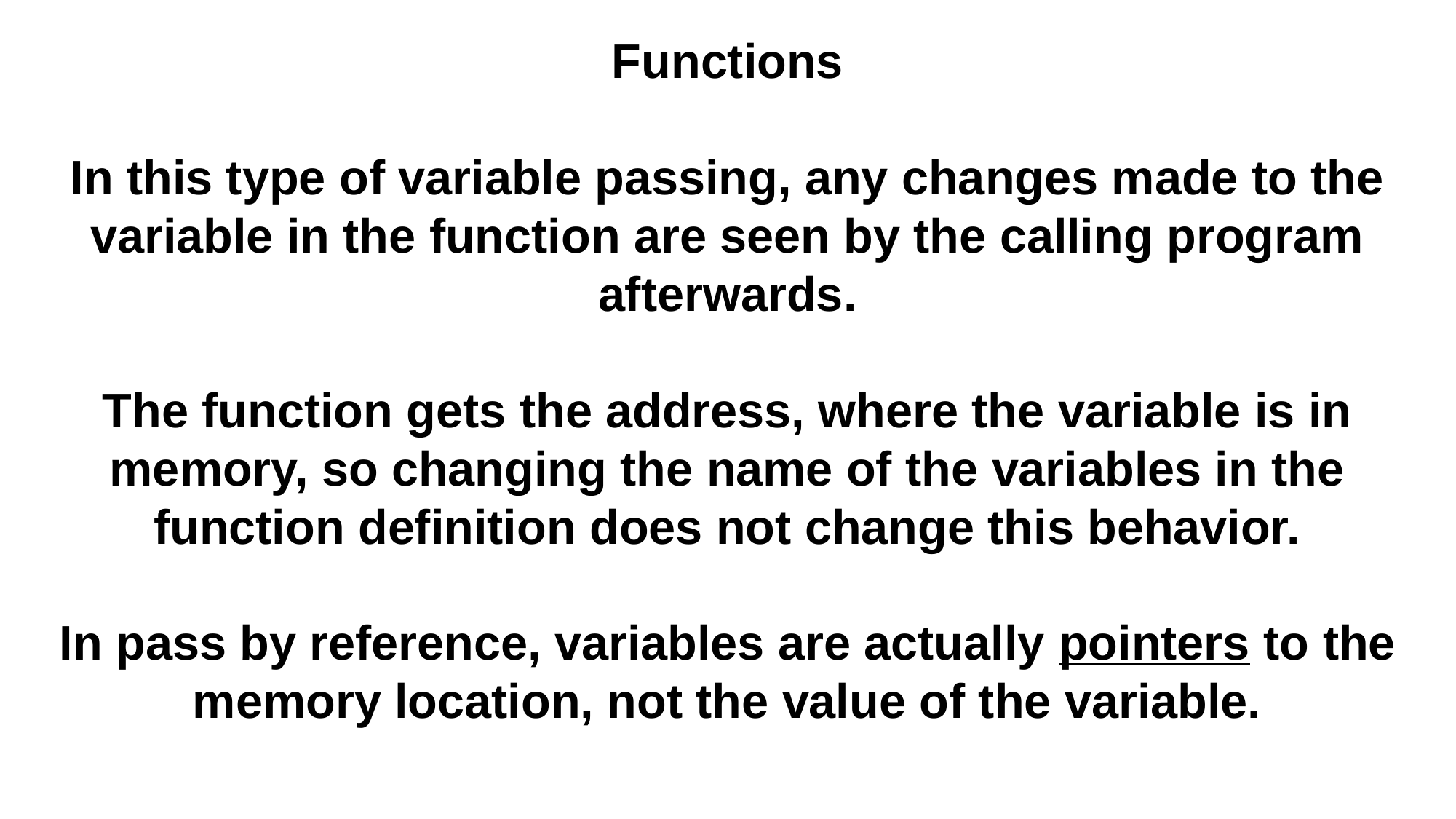

Functions

In this type of variable passing, any changes made to the variable in the function are seen by the calling program afterwards.

The function gets the address, where the variable is in memory, so changing the name of the variables in the function definition does not change this behavior.

In pass by reference, variables are actually pointers to the memory location, not the value of the variable.